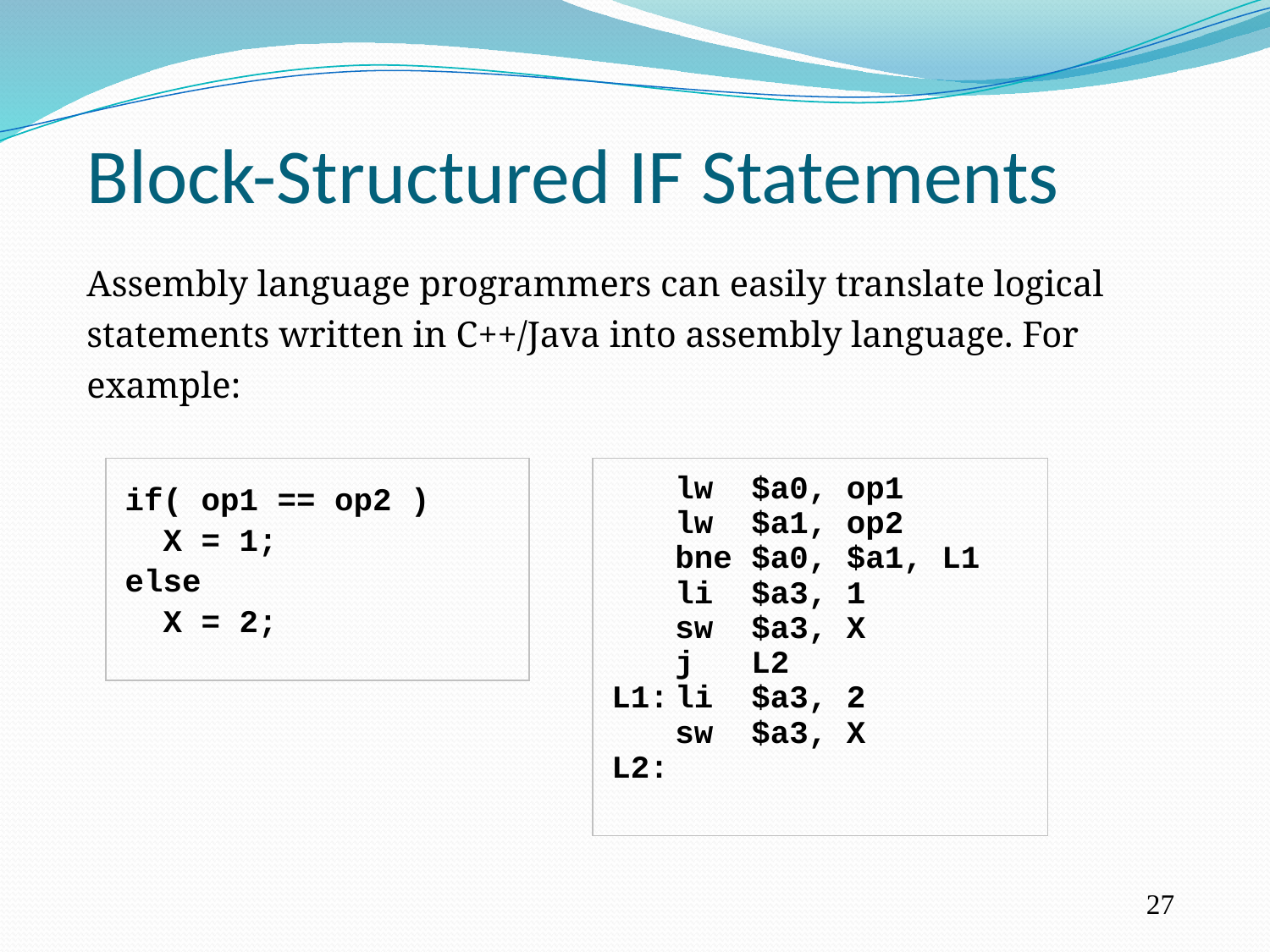

Block-Structured IF Statements
Assembly language programmers can easily translate logical statements written in C++/Java into assembly language. For example:
if( op1 == op2 )
  X = 1;
else
  X = 2;

lw  $a0, op1
lw  $a1, op2
bne $a0, $a1, L1
li  $a3, 1
sw  $a3, X
j   L2
L1:	li  $a3, 2
sw  $a3, X
L2:

27